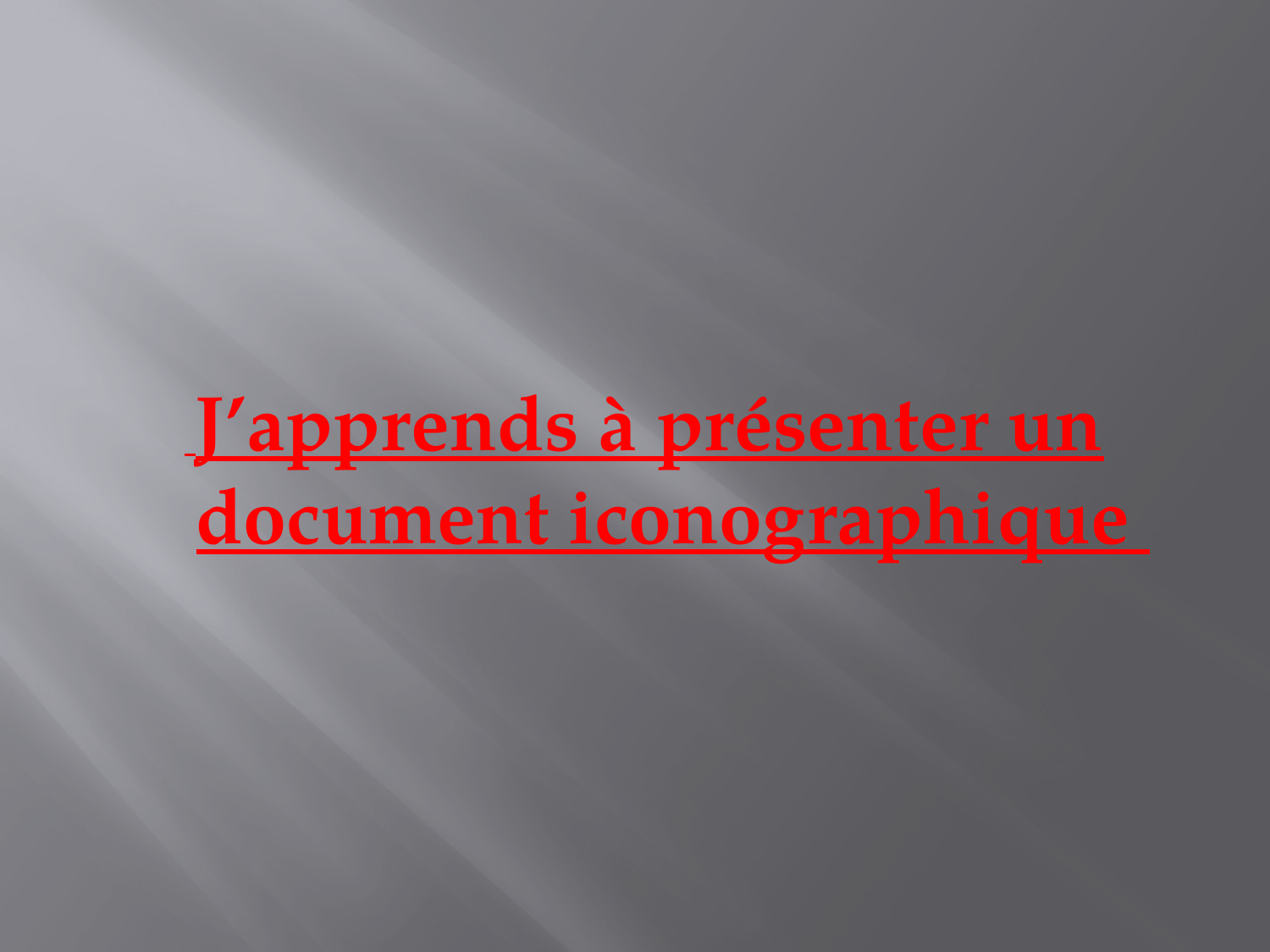

#
 J’apprends à présenter un document iconographique